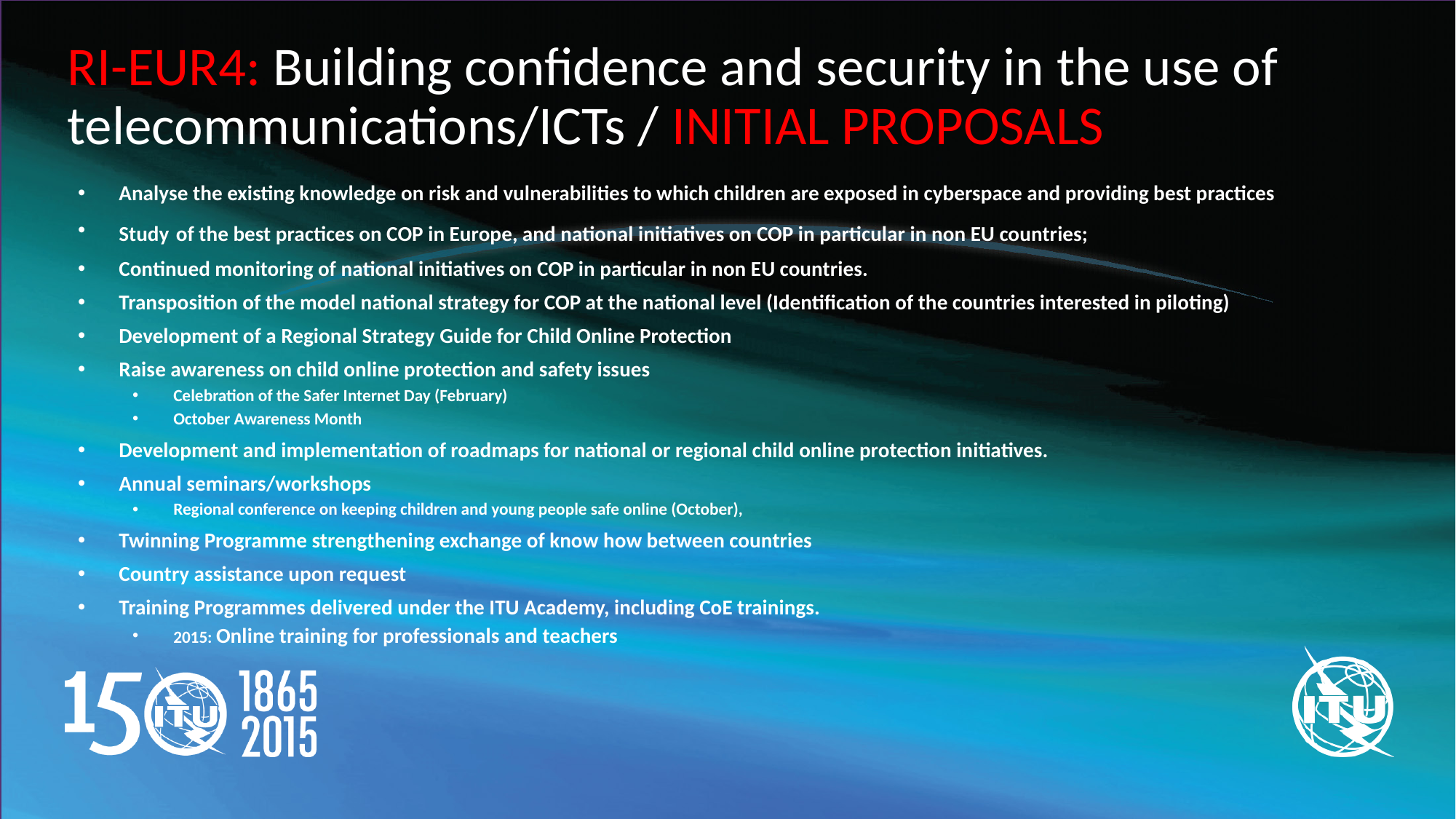

# RI-EUR4: Building confidence and security in the use of telecommunications/ICTs / INITIAL PROPOSALS
Analyse the existing knowledge on risk and vulnerabilities to which children are exposed in cyberspace and providing best practices
Study of the best practices on COP in Europe, and national initiatives on COP in particular in non EU countries;
Continued monitoring of national initiatives on COP in particular in non EU countries.
Transposition of the model national strategy for COP at the national level (Identification of the countries interested in piloting)
Development of a Regional Strategy Guide for Child Online Protection
Raise awareness on child online protection and safety issues
Celebration of the Safer Internet Day (February)
October Awareness Month
Development and implementation of roadmaps for national or regional child online protection initiatives.
Annual seminars/workshops
Regional conference on keeping children and young people safe online (October),
Twinning Programme strengthening exchange of know how between countries
Country assistance upon request
Training Programmes delivered under the ITU Academy, including CoE trainings.
2015: Online training for professionals and teachers